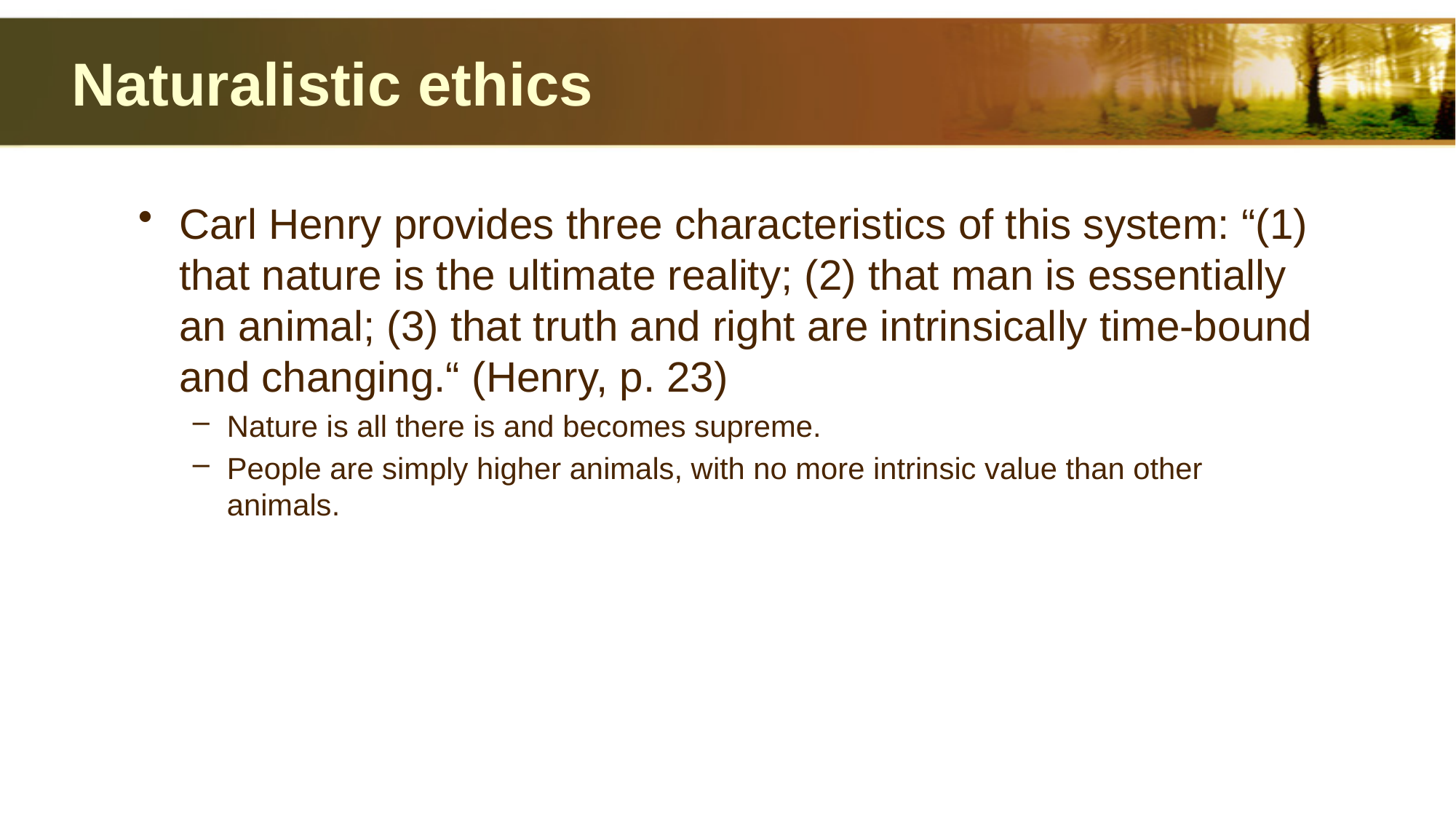

# Naturalistic ethics
Carl Henry provides three characteristics of this system: “(1) that nature is the ultimate reality; (2) that man is essentially an animal; (3) that truth and right are intrinsically time-bound and changing.“ (Henry, p. 23)
Nature is all there is and becomes supreme.
People are simply higher animals, with no more intrinsic value than other animals.